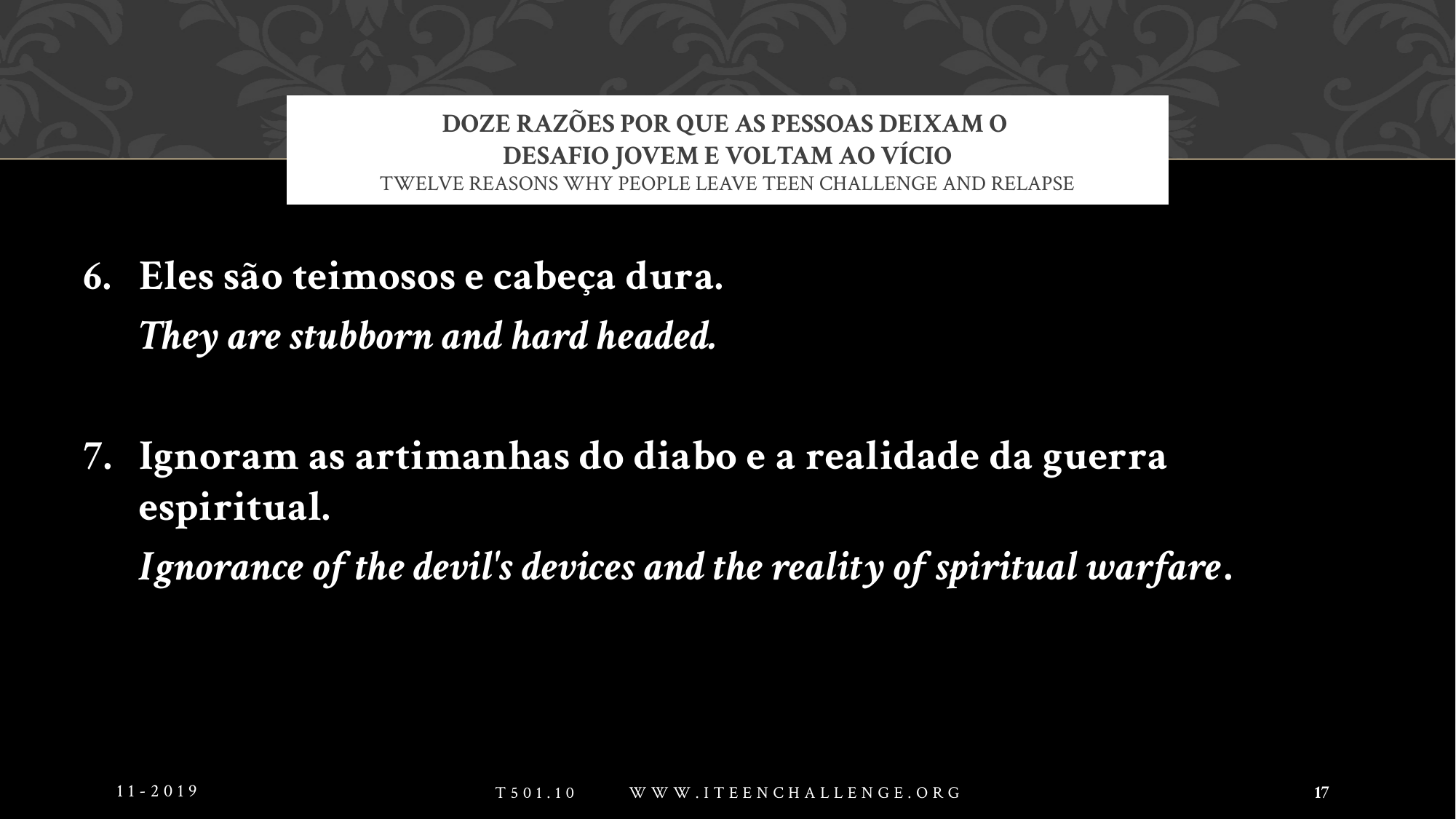

# Doze razões por que as pessoas deixam o Desafio Jovem e voltam ao vício Twelve reasons why people leave Teen Challenge and relapse
6. 	Eles são teimosos e cabeça dura.
	They are stubborn and hard headed.

7. 	Ignoram as artimanhas do diabo e a realidade da guerra espiritual.
	Ignorance of the devil's devices and the reality of spiritual warfare.
11-2019
17
T501.10      www.iTeenChallenge.org